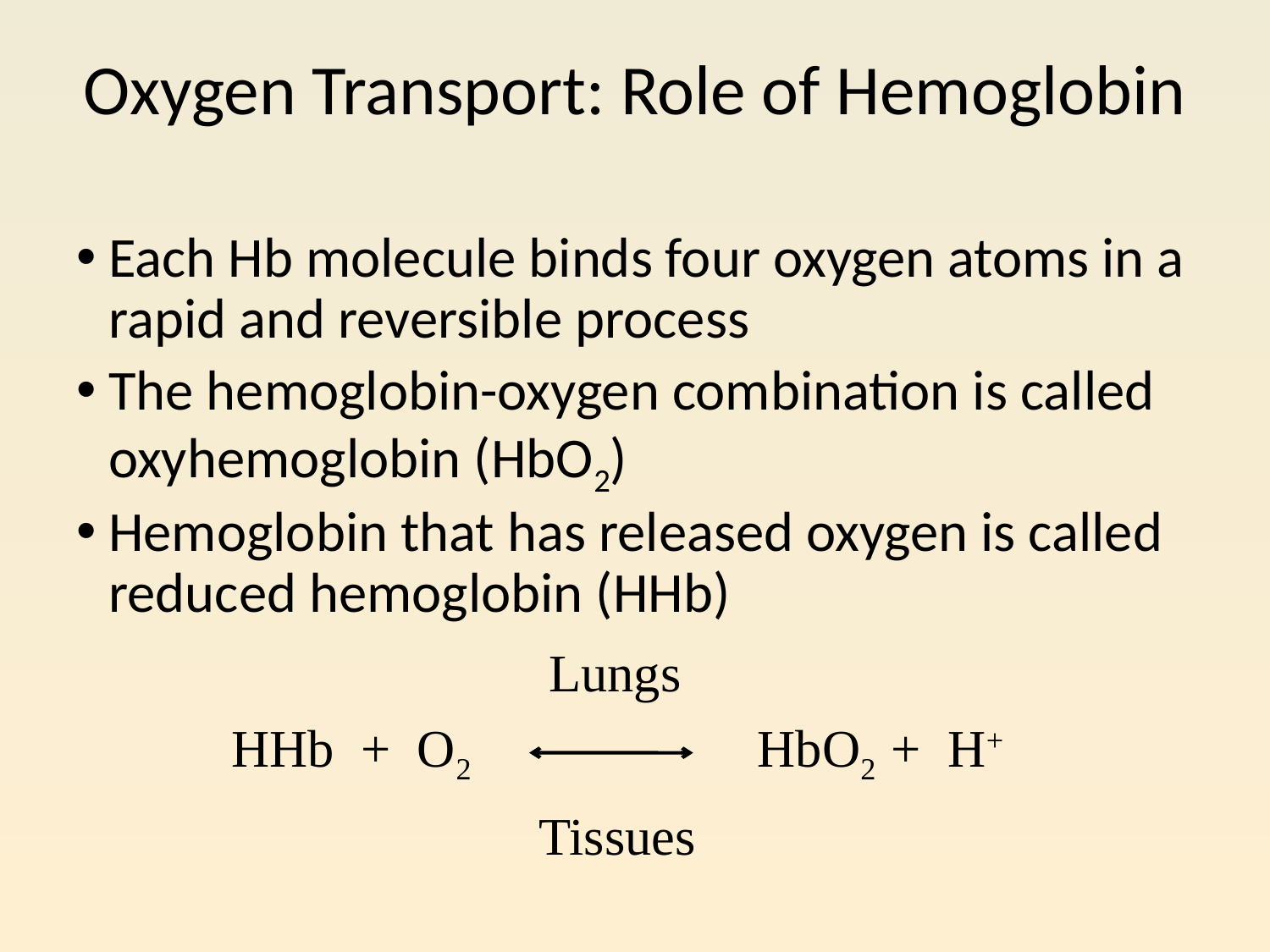

# Oxygen Transport: Role of Hemoglobin
Each Hb molecule binds four oxygen atoms in a rapid and reversible process
The hemoglobin-oxygen combination is called oxyhemoglobin (HbO2)
Hemoglobin that has released oxygen is called reduced hemoglobin (HHb)
Lungs
HHb  +  O2
HbO2  +  H+

Tissues